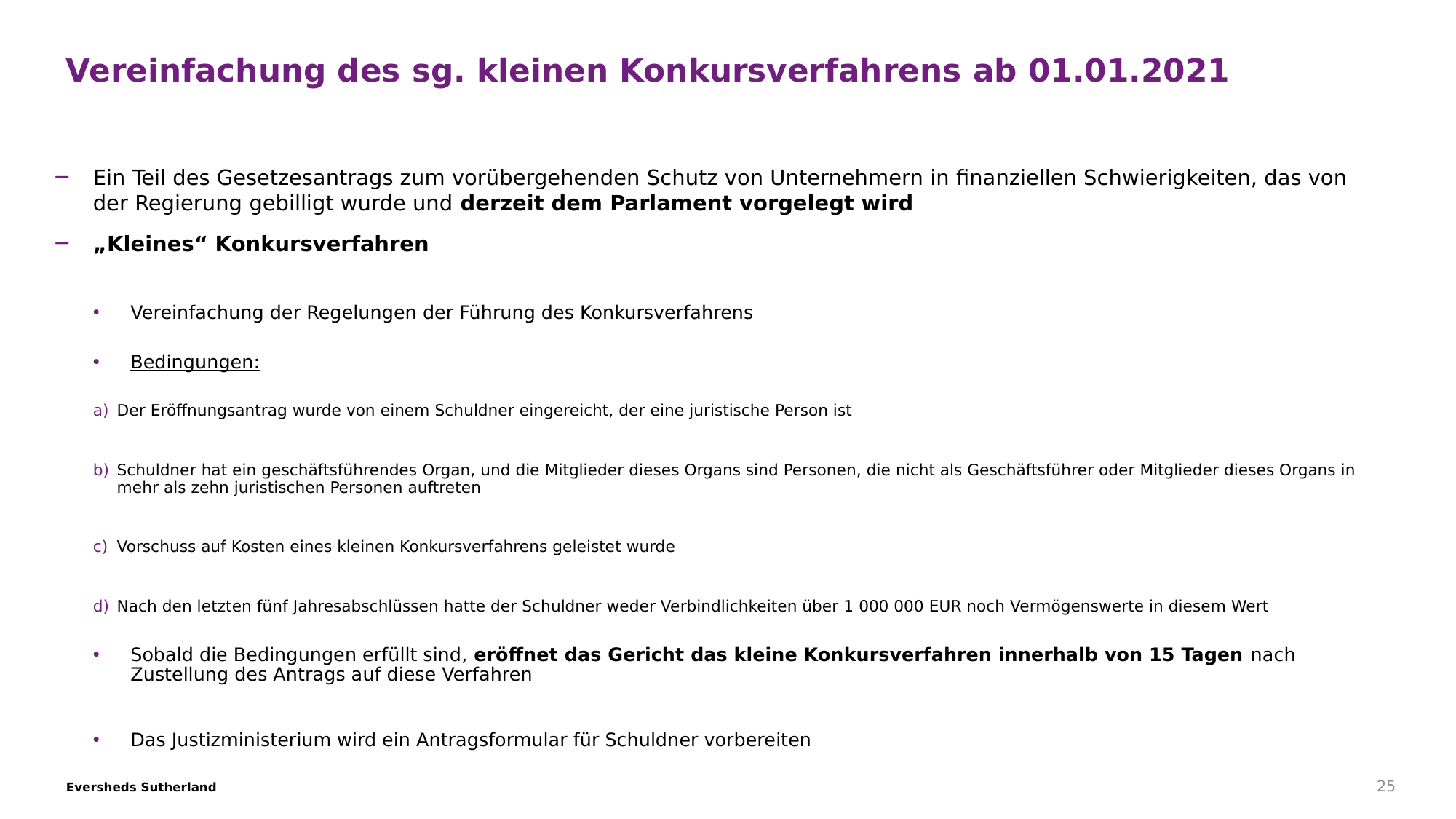

# Vereinfachung des sg. kleinen Konkursverfahrens ab 01.01.2021

Ein Teil des Gesetzesantrags zum vorübergehenden Schutz von Unternehmern in finanziellen Schwierigkeiten, das von der Regierung gebilligt wurde und derzeit dem Parlament vorgelegt wird
„Kleines“ Konkursverfahren

Vereinfachung der Regelungen der Führung des Konkursverfahrens

Bedingungen:

Der Eröffnungsantrag wurde von einem Schuldner eingereicht, der eine juristische Person ist

Schuldner hat ein geschäftsführendes Organ, und die Mitglieder dieses Organs sind Personen, die nicht als Geschäftsführer oder Mitglieder dieses Organs in mehr als zehn juristischen Personen auftreten

Vorschuss auf Kosten eines kleinen Konkursverfahrens geleistet wurde

Nach den letzten fünf Jahresabschlüssen hatte der Schuldner weder Verbindlichkeiten über 1 000 000 EUR noch Vermögenswerte in diesem Wert

Sobald die Bedingungen erfüllt sind, eröffnet das Gericht das kleine Konkursverfahren innerhalb von 15 Tagen nach Zustellung des Antrags auf diese Verfahren

Das Justizministerium wird ein Antragsformular für Schuldner vorbereiten
25